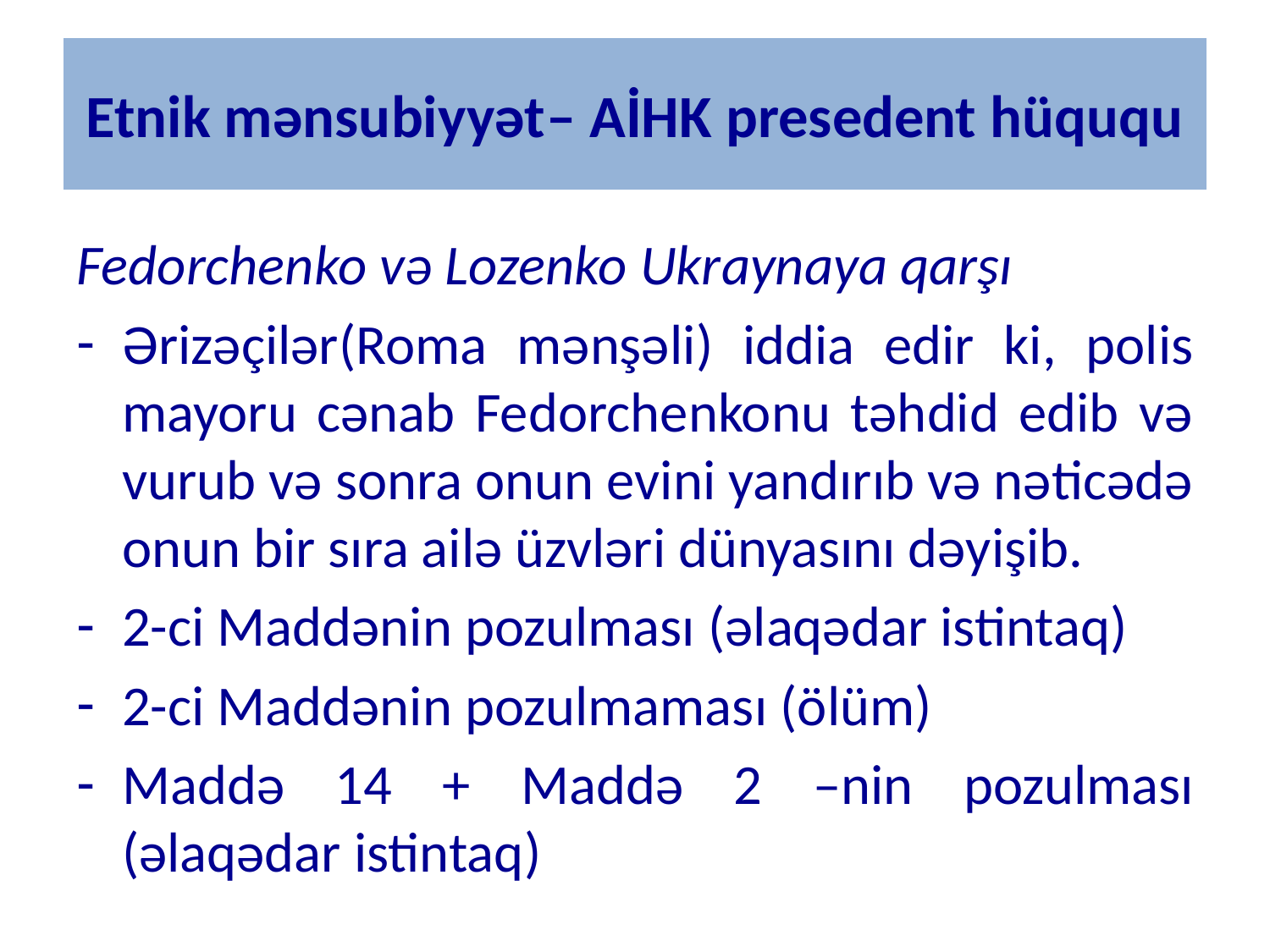

# Etnik mənsubiyyət– AİHK presedent hüququ
Fedorchenko və Lozenko Ukraynaya qarşı
Ərizəçilər(Roma mənşəli) iddia edir ki, polis mayoru cənab Fedorchenkonu təhdid edib və vurub və sonra onun evini yandırıb və nəticədə onun bir sıra ailə üzvləri dünyasını dəyişib.
2-ci Maddənin pozulması (əlaqədar istintaq)
2-ci Maddənin pozulmaması (ölüm)
Maddə 14 + Maddə 2 –nin pozulması (əlaqədar istintaq)